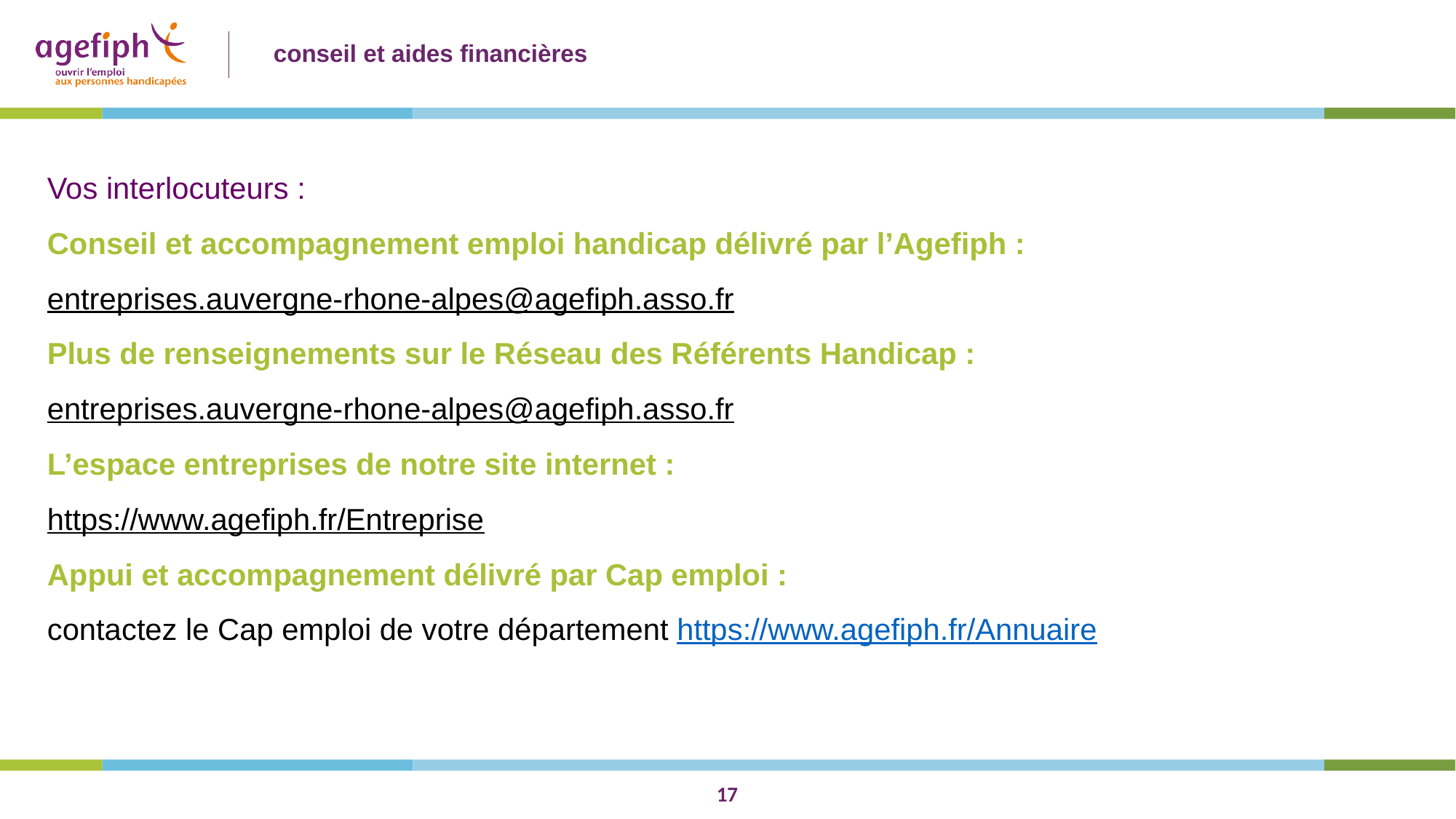

Vos interlocuteurs :
Conseil et accompagnement emploi handicap délivré par l’Agefiph :
entreprises.auvergne-rhone-alpes@agefiph.asso.fr
Plus de renseignements sur le Réseau des Référents Handicap :
entreprises.auvergne-rhone-alpes@agefiph.asso.fr
L’espace entreprises de notre site internet :
https://www.agefiph.fr/Entreprise
Appui et accompagnement délivré par Cap emploi :
contactez le Cap emploi de votre département https://www.agefiph.fr/Annuaire